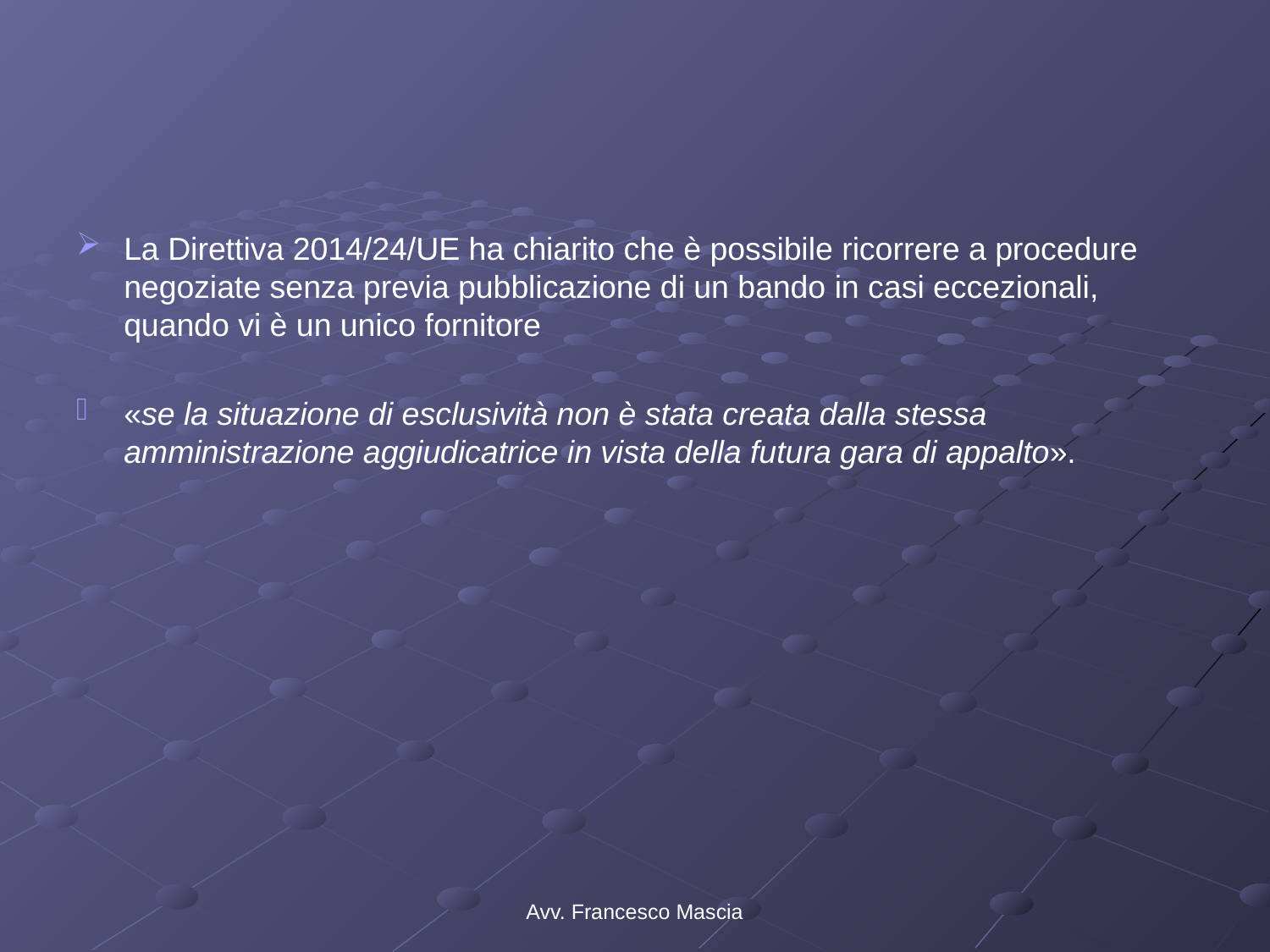

#
La Direttiva 2014/24/UE ha chiarito che è possibile ricorrere a procedure negoziate senza previa pubblicazione di un bando in casi eccezionali, quando vi è un unico fornitore

«se la situazione di esclusività non è stata creata dalla stessa amministrazione aggiudicatrice in vista della futura gara di appalto».

Avv. Francesco Mascia